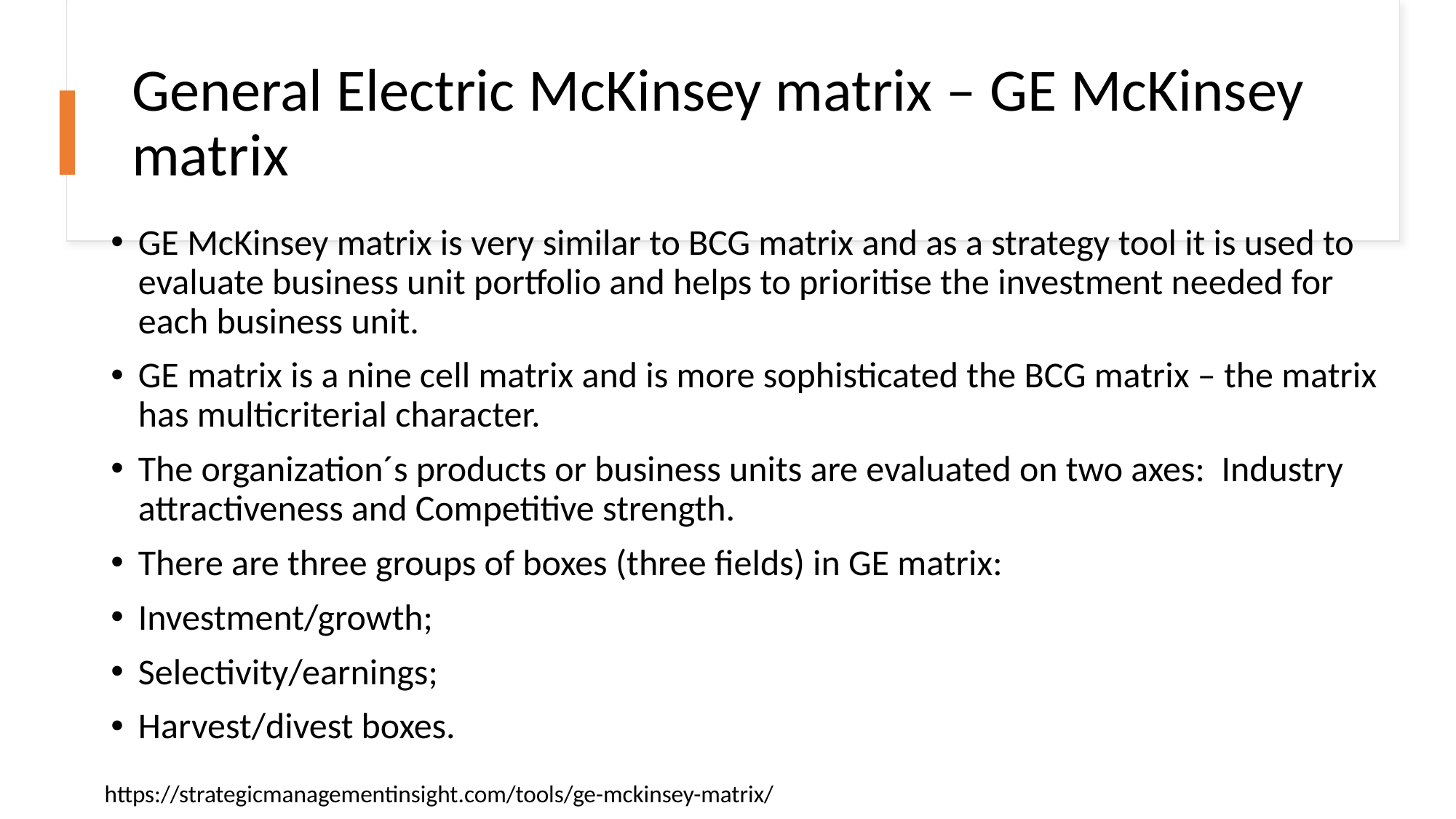

# General Electric McKinsey matrix – GE McKinsey matrix

GE McKinsey matrix is very similar to BCG matrix and as a strategy tool it is used to evaluate business unit portfolio and helps to prioritise the investment needed for each business unit.
GE matrix is a nine cell matrix and is more sophisticated the BCG matrix – the matrix has multicriterial character.
The organization´s products or business units are evaluated on two axes:  Industry attractiveness and Competitive strength.
There are three groups of boxes (three fields) in GE matrix:
Investment/growth;
Selectivity/earnings;
Harvest/divest boxes.
https://strategicmanagementinsight.com/tools/ge-mckinsey-matrix/